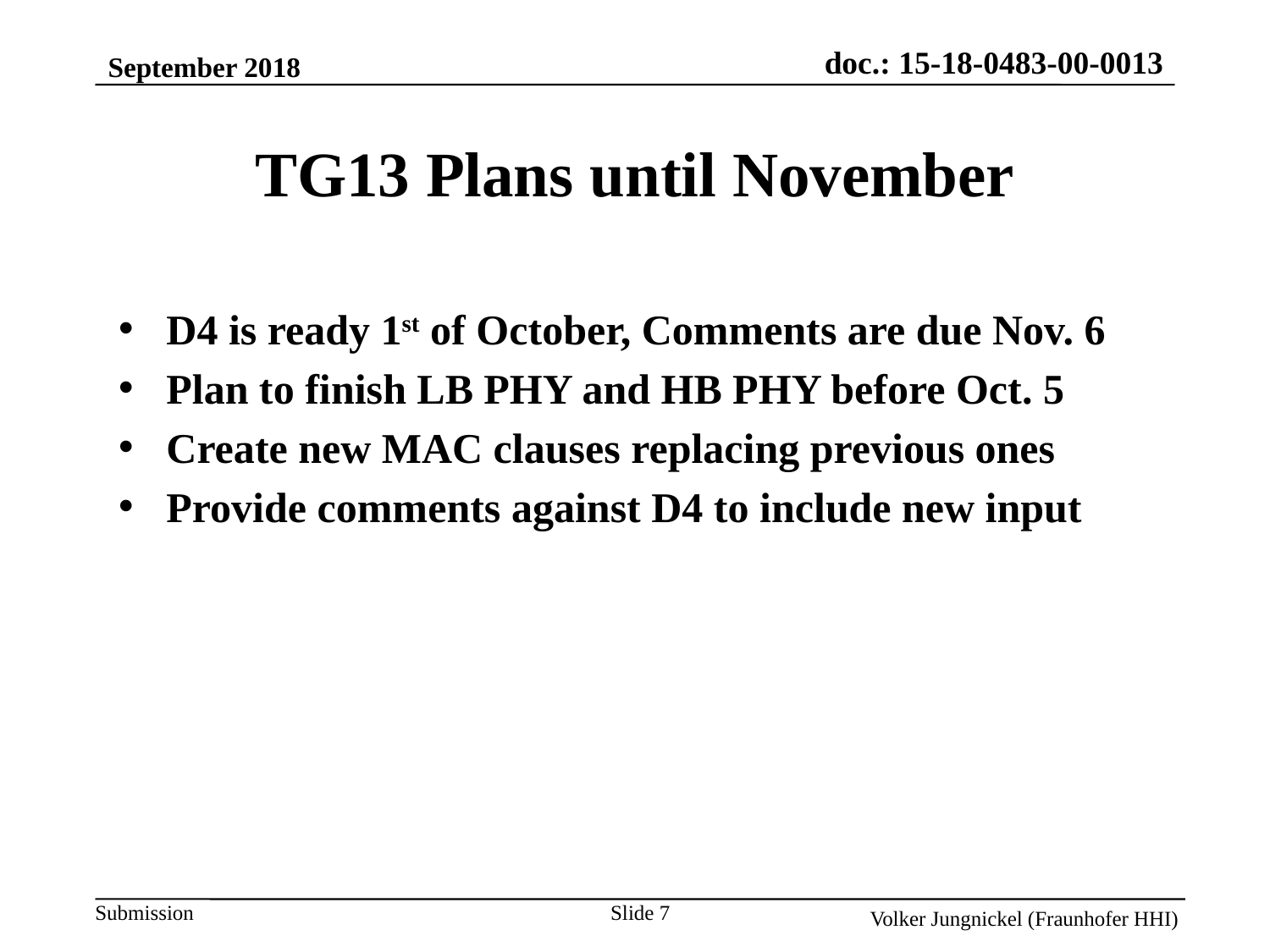

September 2018
TG13 Plans until November
D4 is ready 1st of October, Comments are due Nov. 6
Plan to finish LB PHY and HB PHY before Oct. 5
Create new MAC clauses replacing previous ones
Provide comments against D4 to include new input

Slide 7
Volker Jungnickel (Fraunhofer HHI)